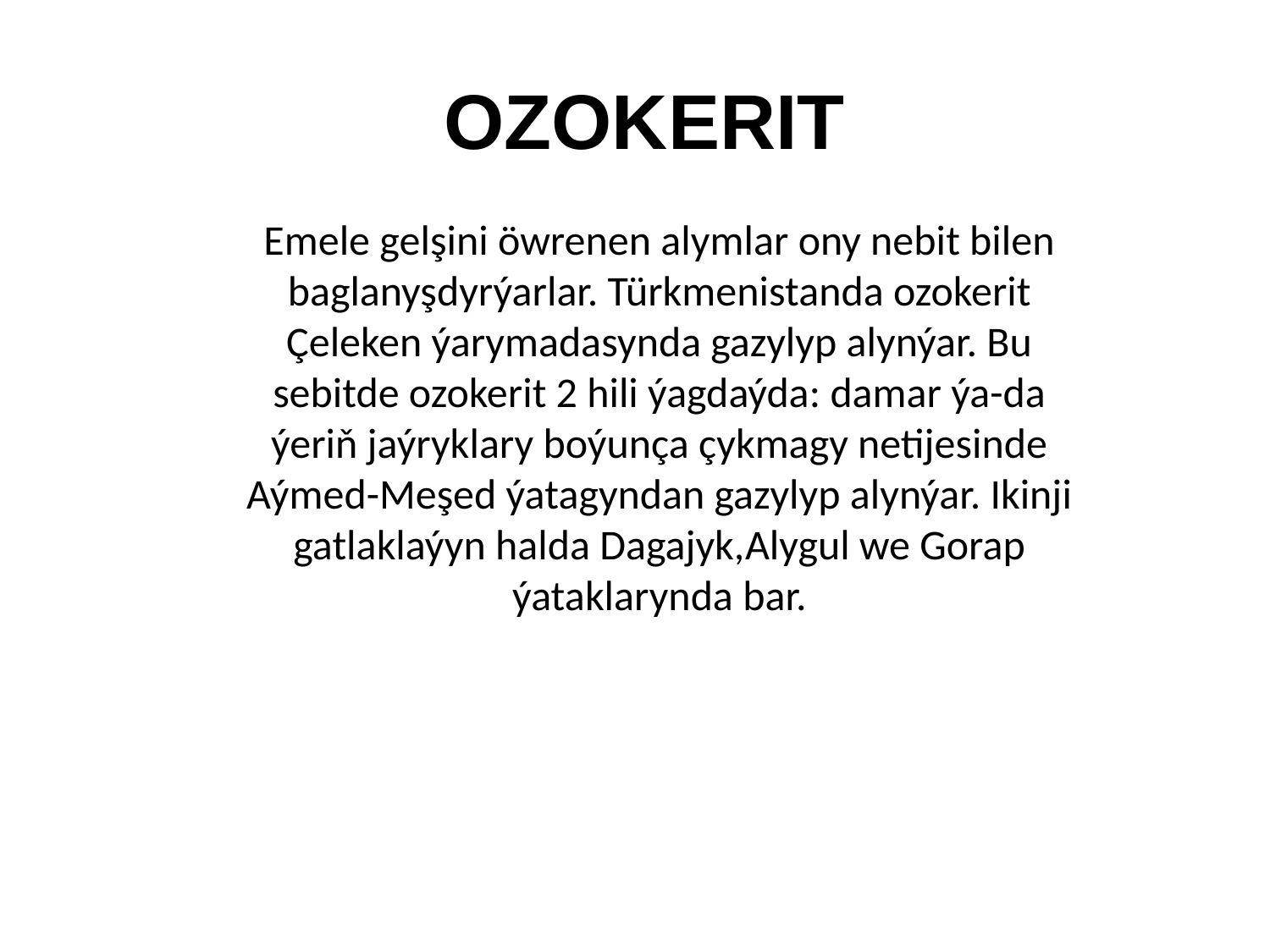

# OZOKERIT
Emele gelşini öwrenen alymlar ony nebit bilen baglanyşdyrýarlar. Türkmenistanda ozokerit Çeleken ýarymadasynda gazylyp alynýar. Bu sebitde ozokerit 2 hili ýagdaýda: damar ýa-da ýeriň jaýryklary boýunça çykmagy netijesinde Aýmed-Meşed ýatagyndan gazylyp alynýar. Ikinji gatlaklaýyn halda Dagajyk,Alygul we Gorap ýataklarynda bar.